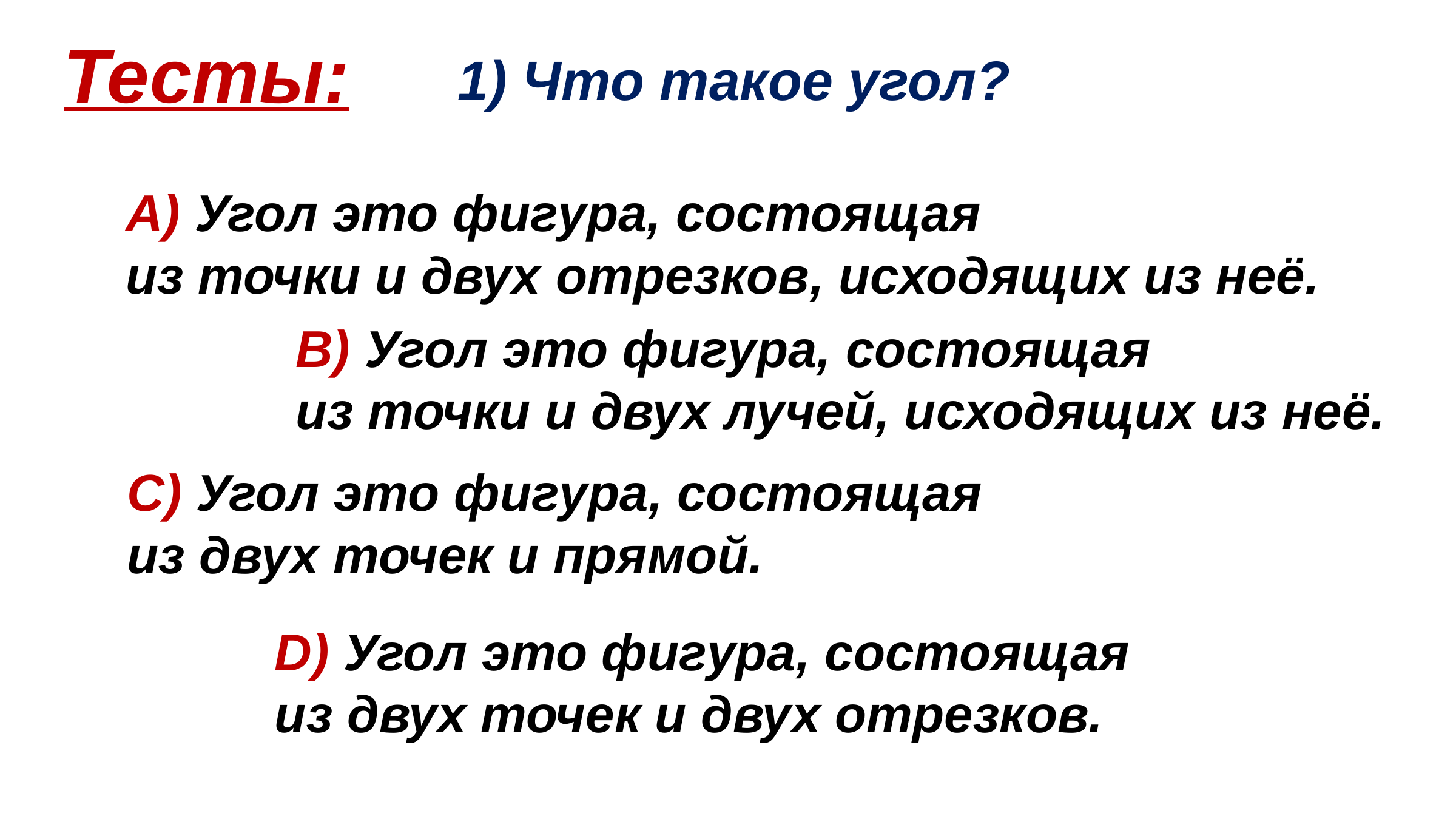

Тесты:
1) Что такое угол?
А) Угол это фигура, состоящая
из точки и двух отрезков, исходящих из неё.
В) Угол это фигура, состоящая
из точки и двух лучей, исходящих из неё.
С) Угол это фигура, состоящая
из двух точек и прямой.
D) Угол это фигура, состоящая
из двух точек и двух отрезков.